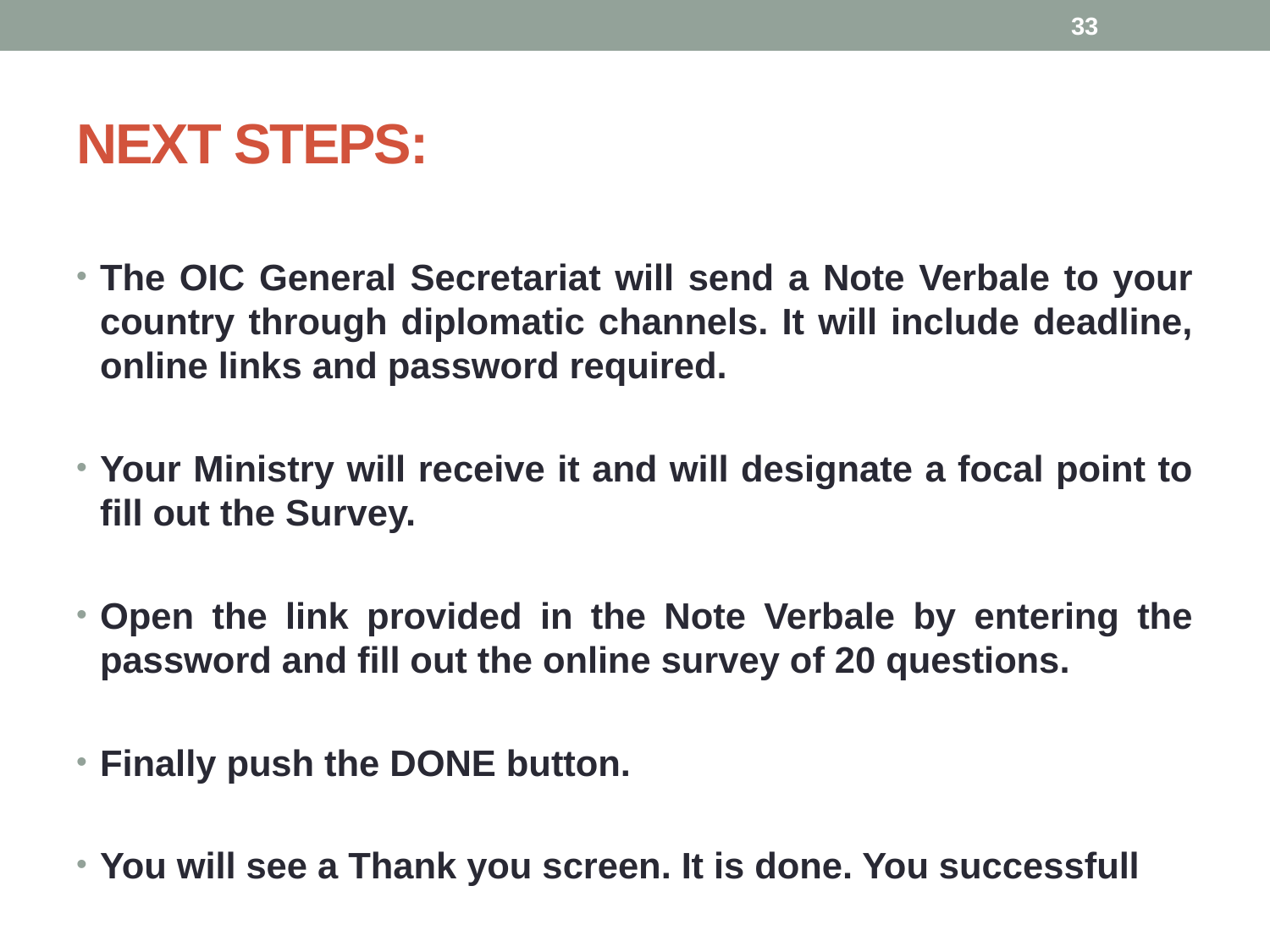

33
# NEXT STEPS:

The OIC General Secretariat will send a Note Verbale to your country through diplomatic channels. It will include deadline, online links and password required.

Your Ministry will receive it and will designate a focal point to fill out the Survey.

Open the link provided in the Note Verbale by entering the password and fill out the online survey of 20 questions.

Finally push the DONE button.

You will see a Thank you screen. It is done. You successfull